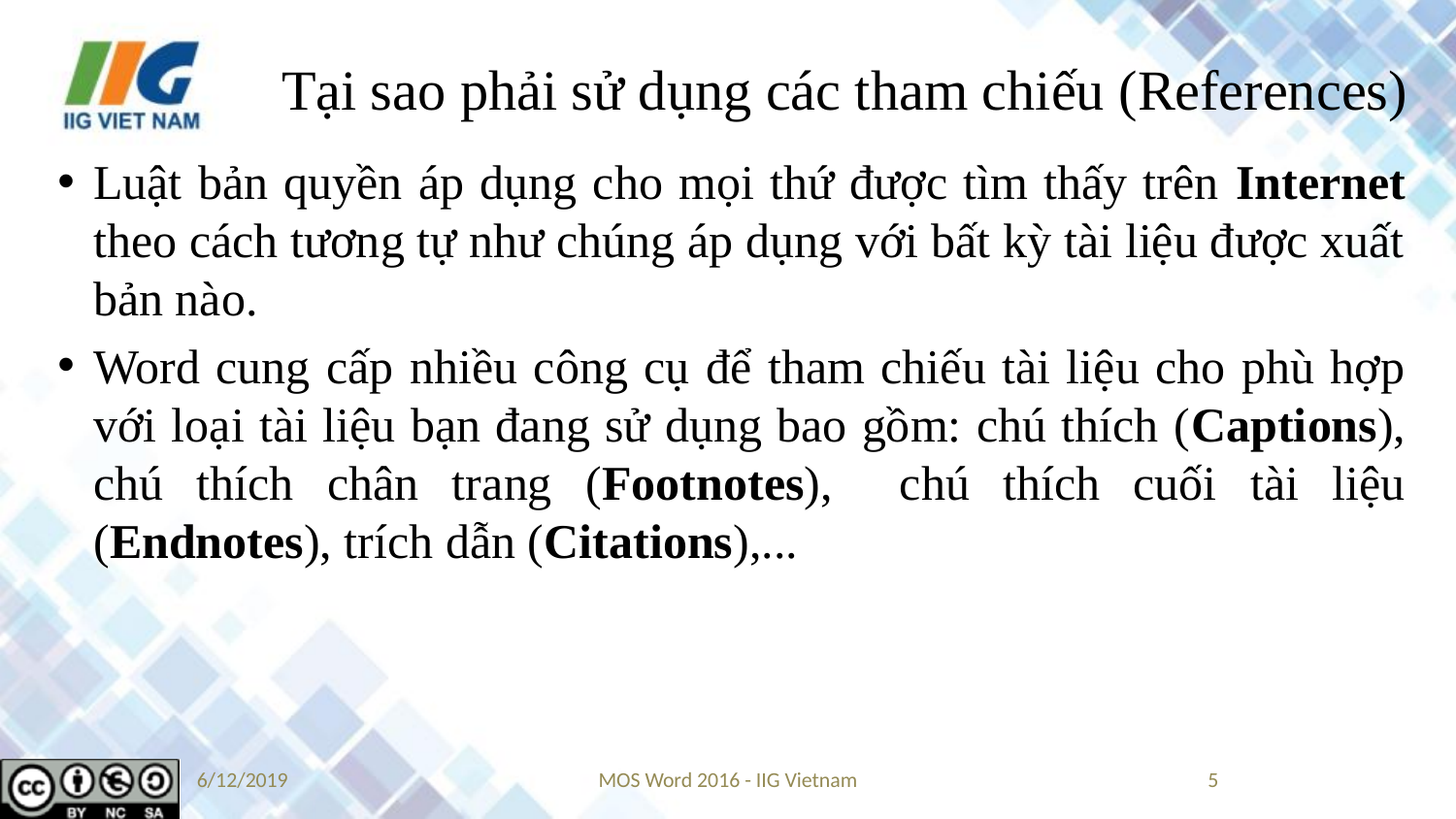

# Tại sao phải sử dụng các tham chiếu (References)
Luật bản quyền áp dụng cho mọi thứ được tìm thấy trên Internet theo cách tương tự như chúng áp dụng với bất kỳ tài liệu được xuất bản nào.
Word cung cấp nhiều công cụ để tham chiếu tài liệu cho phù hợp với loại tài liệu bạn đang sử dụng bao gồm: chú thích (Captions), chú thích chân trang (Footnotes),  chú thích cuối tài liệu (Endnotes), trích dẫn (Citations),...
6/12/2019
MOS Word 2016 - IIG Vietnam
5